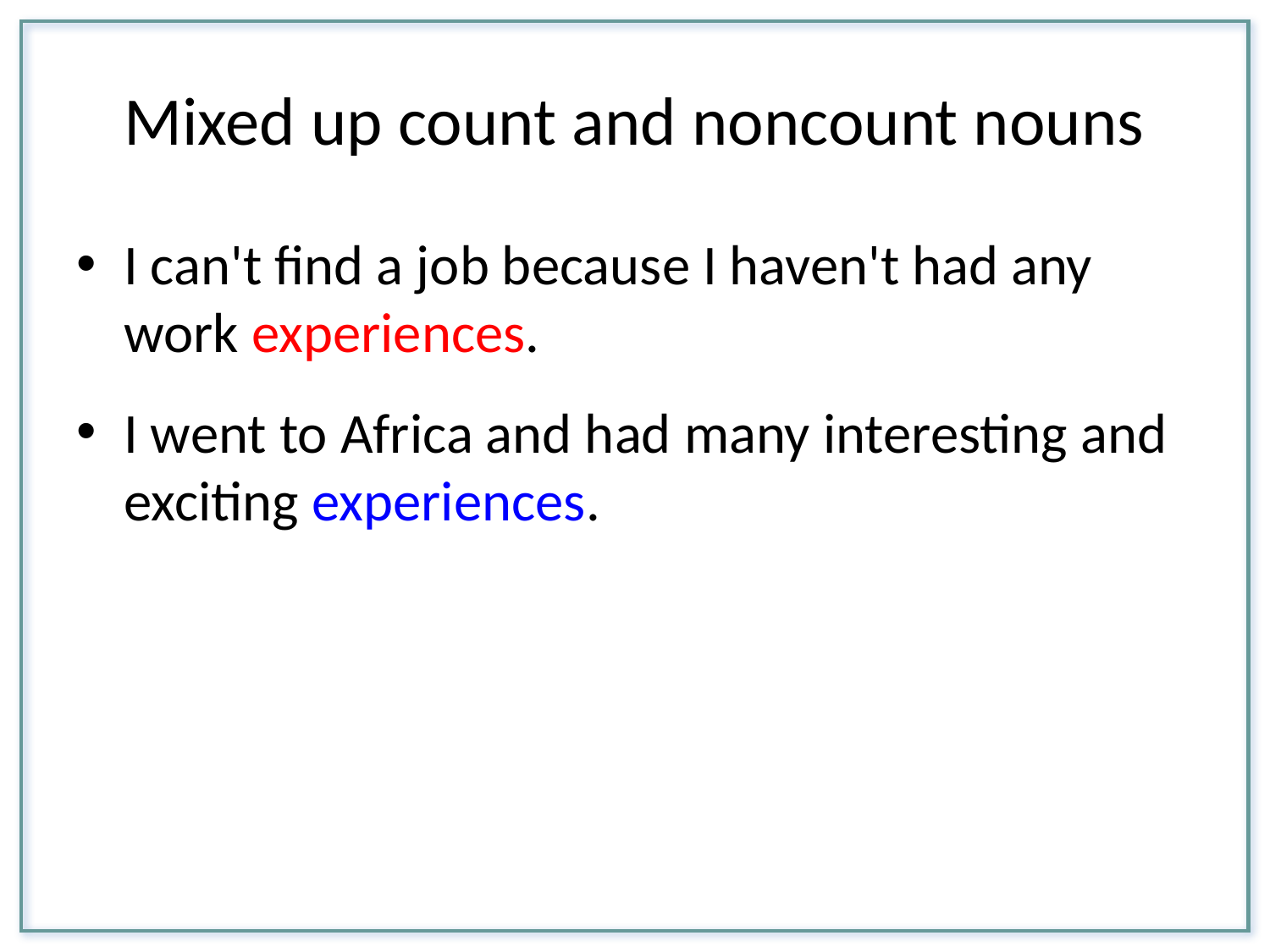

# Mixed up count and noncount nouns
I can't find a job because I haven't had any work experiences.
I went to Africa and had many interesting and exciting experiences.